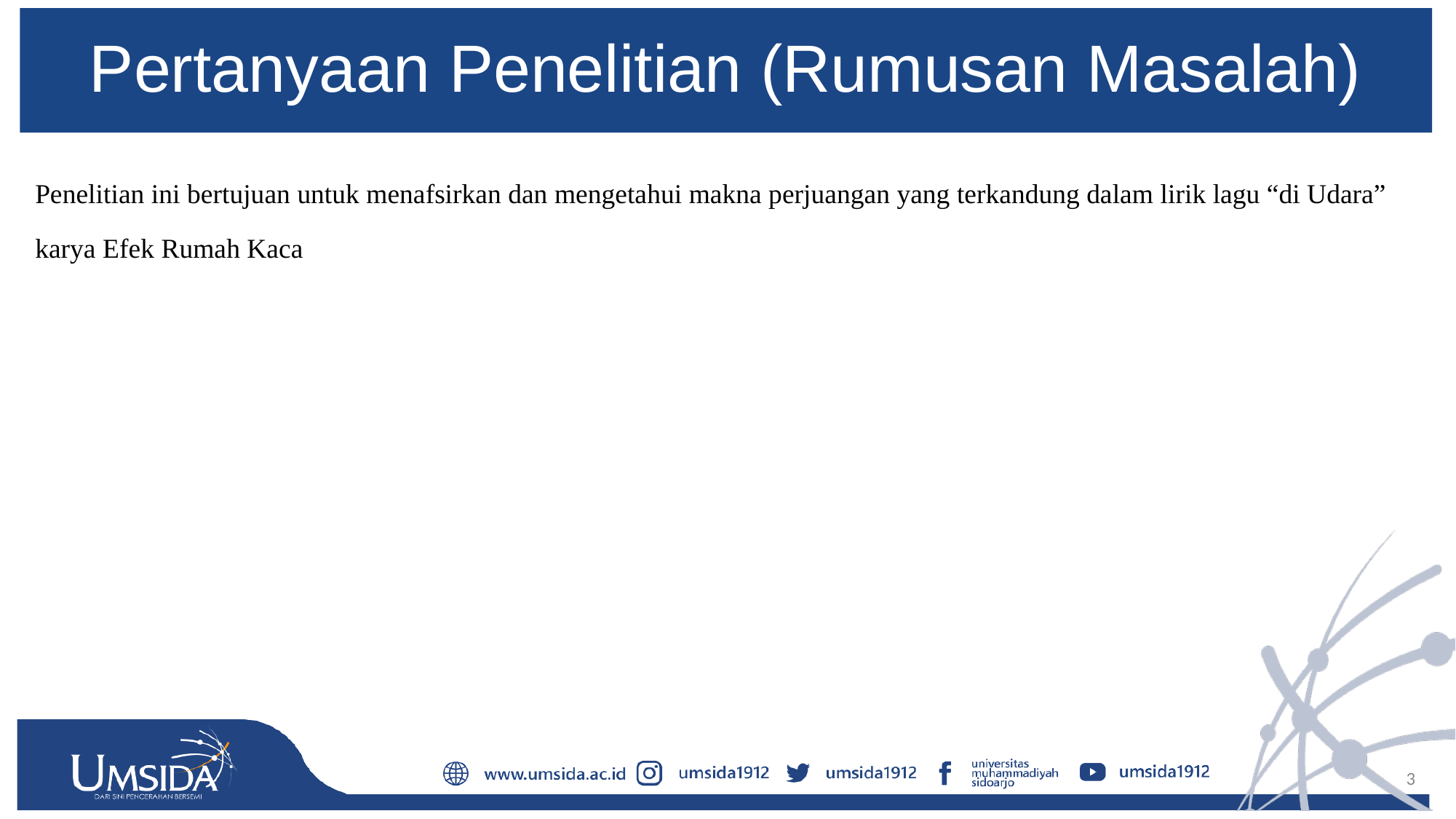

# Pertanyaan Penelitian (Rumusan Masalah)
Penelitian ini bertujuan untuk menafsirkan dan mengetahui makna perjuangan yang terkandung dalam lirik lagu “di Udara”
karya Efek Rumah Kaca